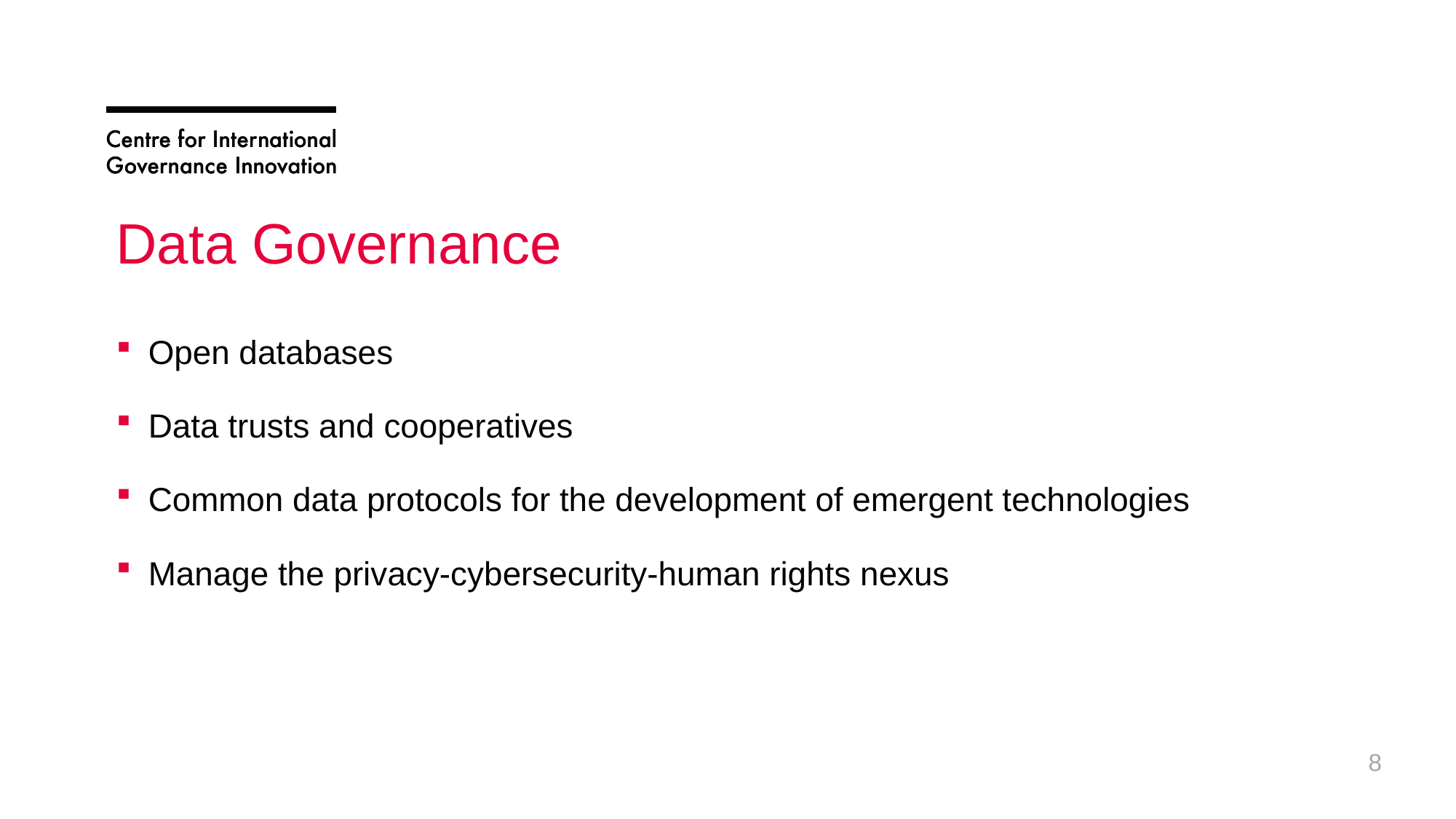

# Data Governance
Open databases
Data trusts and cooperatives
Common data protocols for the development of emergent technologies
Manage the privacy-cybersecurity-human rights nexus

8